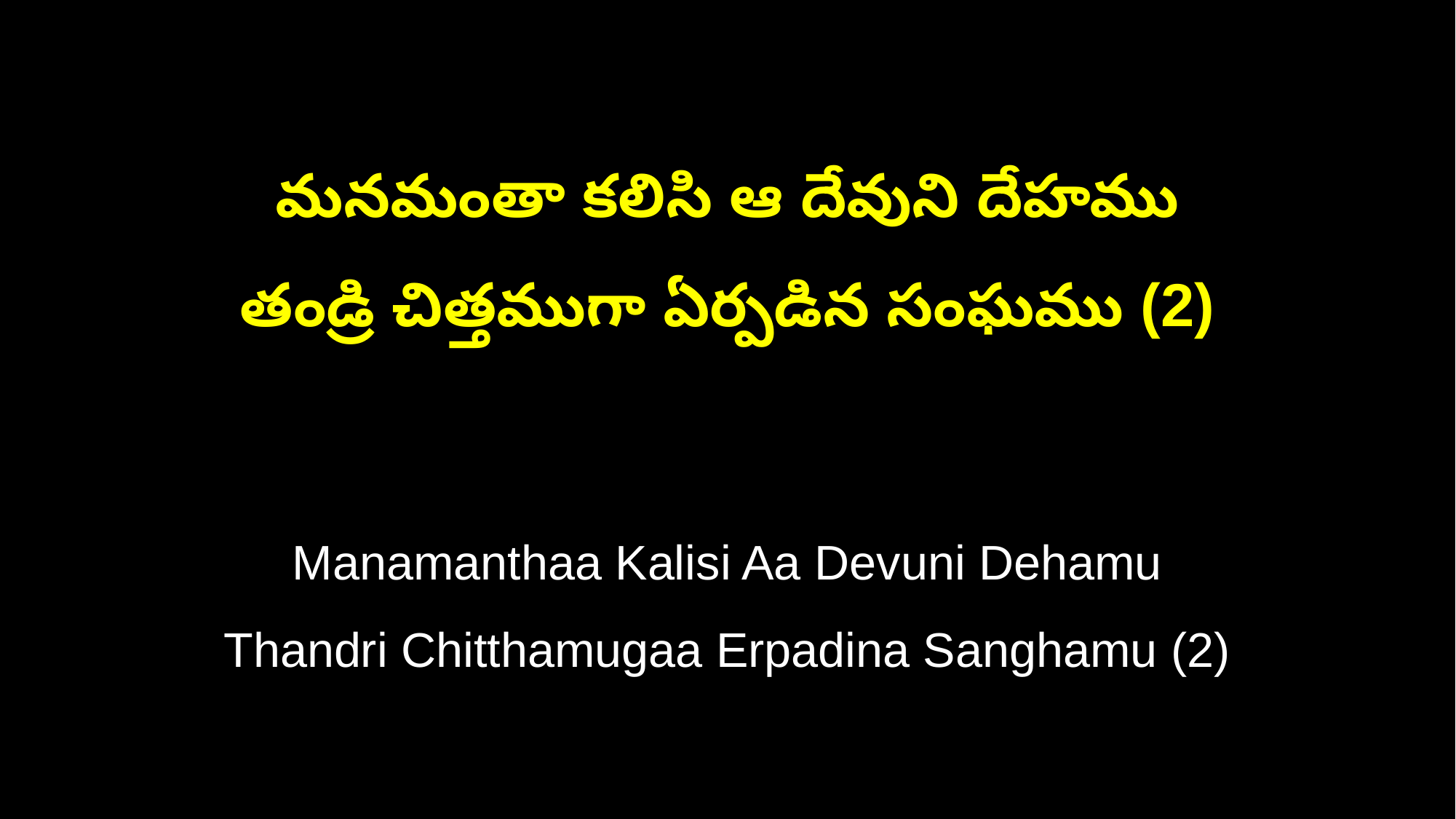

మనమంతా కలిసి ఆ దేవుని దేహము
తండ్రి చిత్తముగా ఏర్పడిన సంఘము (2)
Manamanthaa Kalisi Aa Devuni Dehamu
Thandri Chitthamugaa Erpadina Sanghamu (2)